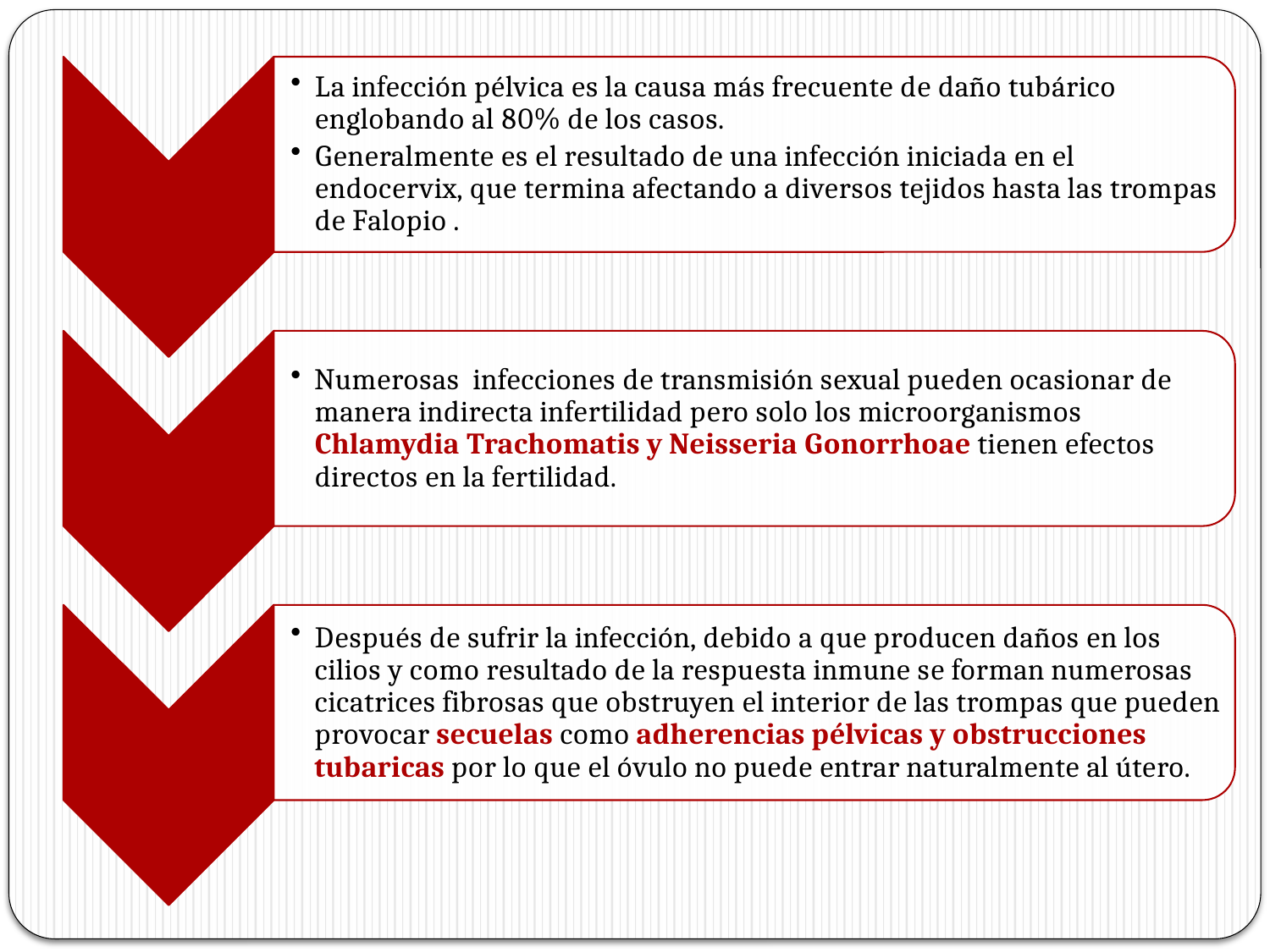

#

La infección pélvica es la causa más frecuente de daño tubárico englobando al 80% de los casos.
Generalmente es el resultado de una infección iniciada en el endocervix, que termina afectando a diversos tejidos hasta las trompas de Falopio .

Numerosas  infecciones de transmisión sexual pueden ocasionar de manera indirecta infertilidad pero solo los microorganismos Chlamydia Trachomatis y Neisseria Gonorrhoae tienen efectos directos en la fertilidad.

Después de sufrir la infección, debido a que producen daños en los cilios y como resultado de la respuesta inmune se forman numerosas cicatrices fibrosas que obstruyen el interior de las trompas que pueden provocar secuelas como adherencias pélvicas y obstrucciones tubaricas por lo que el óvulo no puede entrar naturalmente al útero.